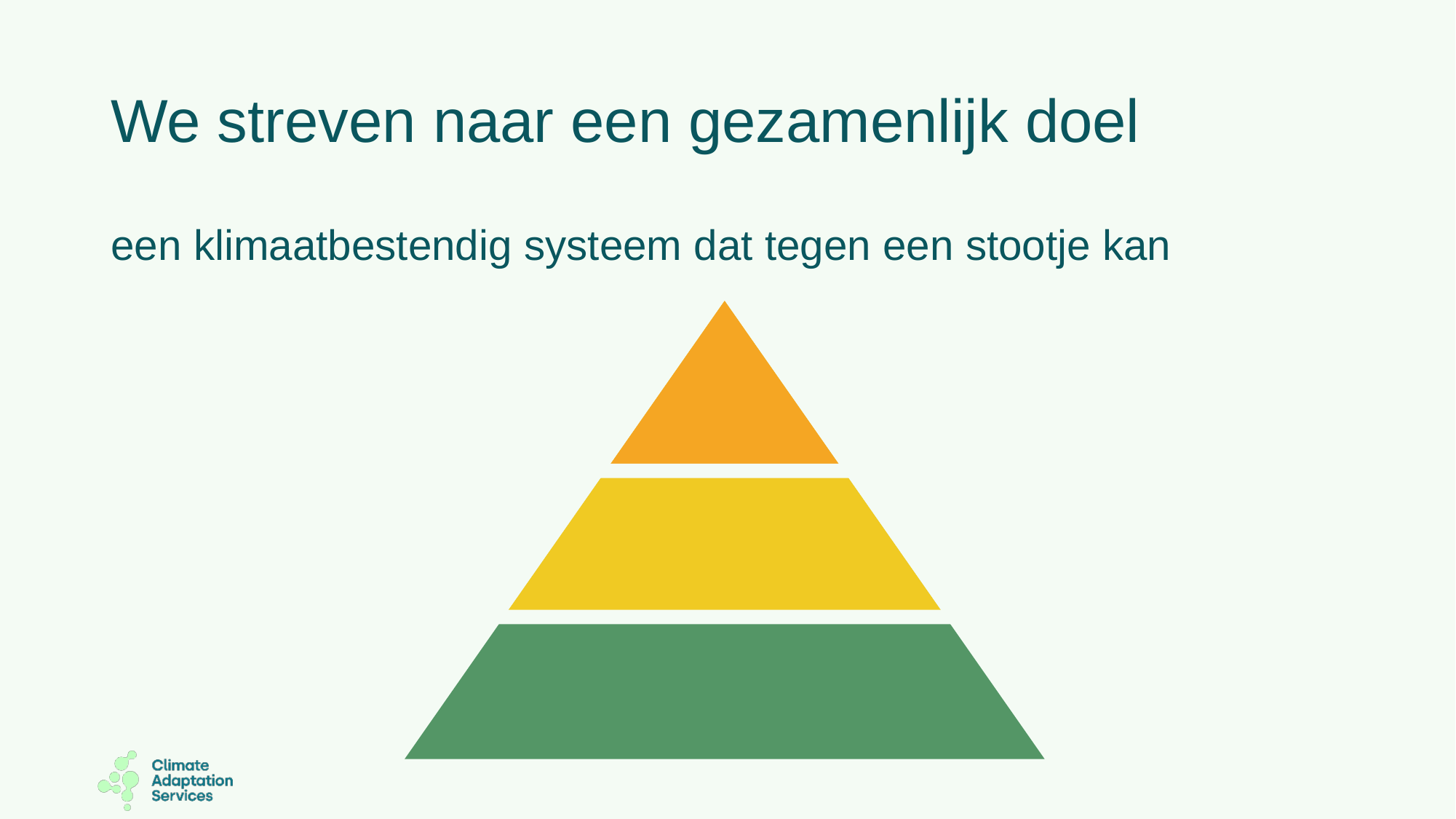

# We streven naar een gezamenlijk doel
een klimaatbestendig systeem dat tegen een stootje kan